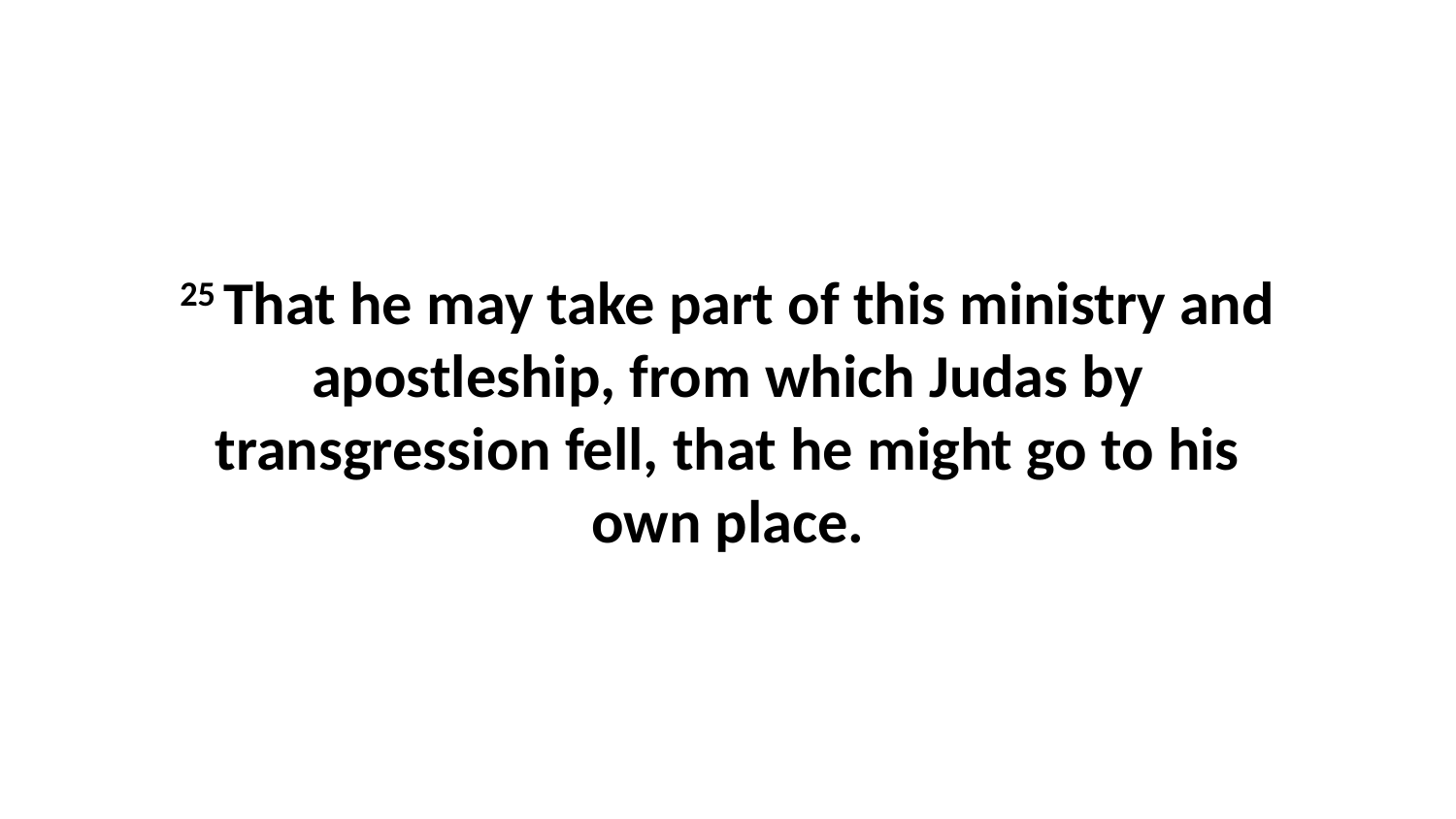

25 That he may take part of this ministry and apostleship, from which Judas by transgression fell, that he might go to his own place.